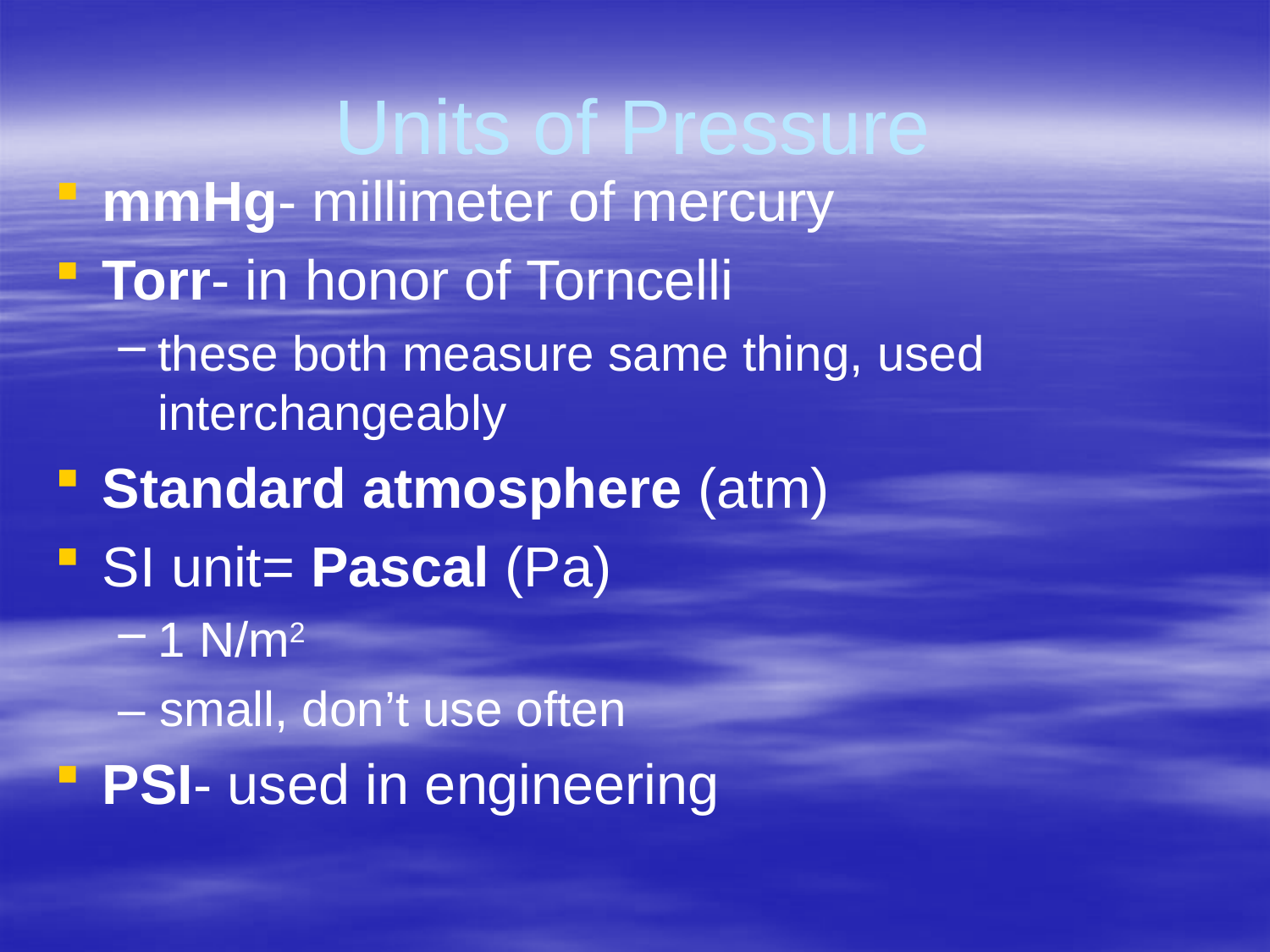

# Units of Pressure
mmHg- millimeter of mercury
Torr- in honor of Torncelli
these both measure same thing, used interchangeably
Standard atmosphere (atm)
SI unit= Pascal (Pa)
1 N/m2
– small, don’t use often
PSI- used in engineering